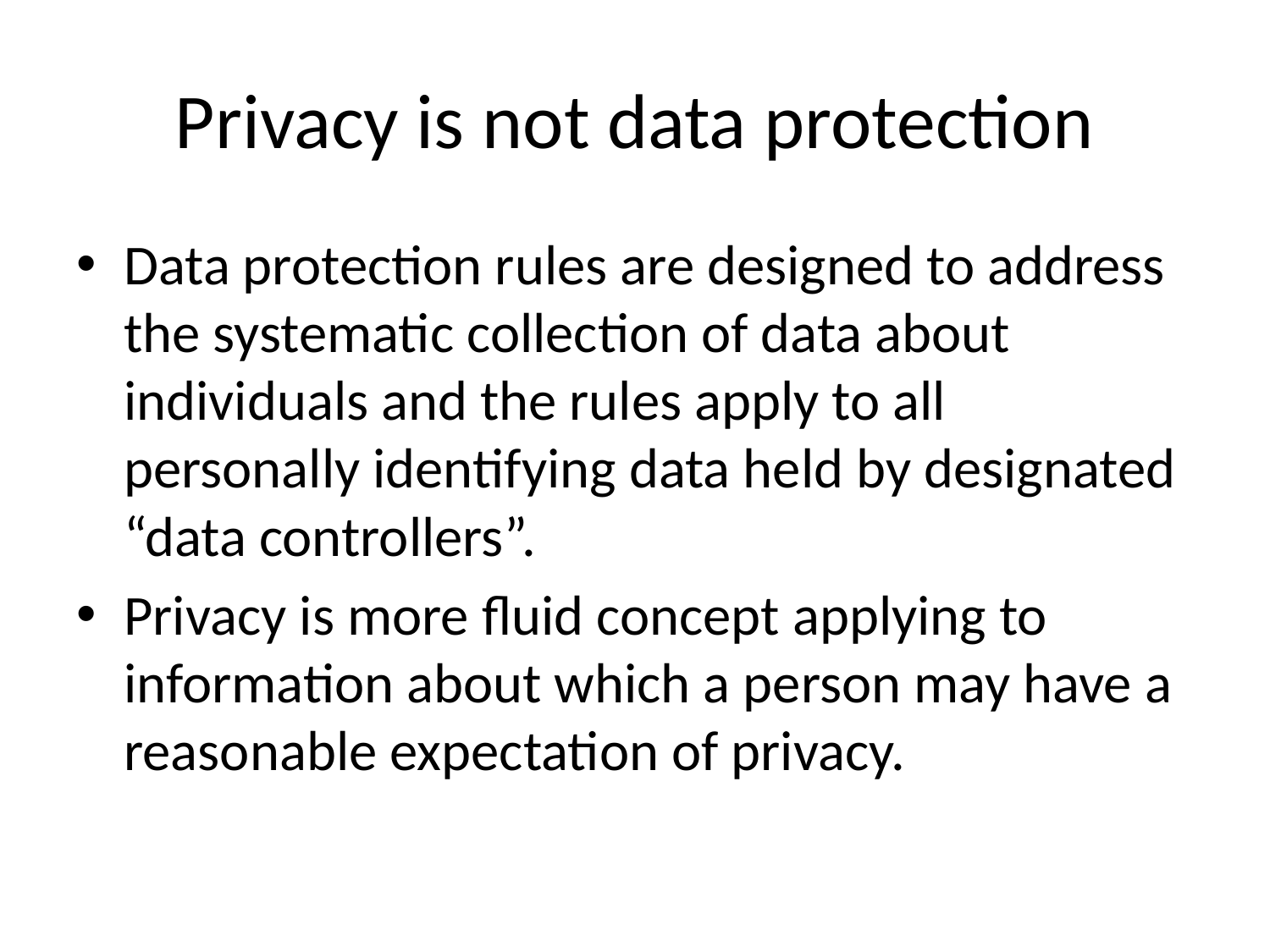

# Privacy is not data protection
Data protection rules are designed to address the systematic collection of data about individuals and the rules apply to all personally identifying data held by designated “data controllers”.
Privacy is more fluid concept applying to information about which a person may have a reasonable expectation of privacy.